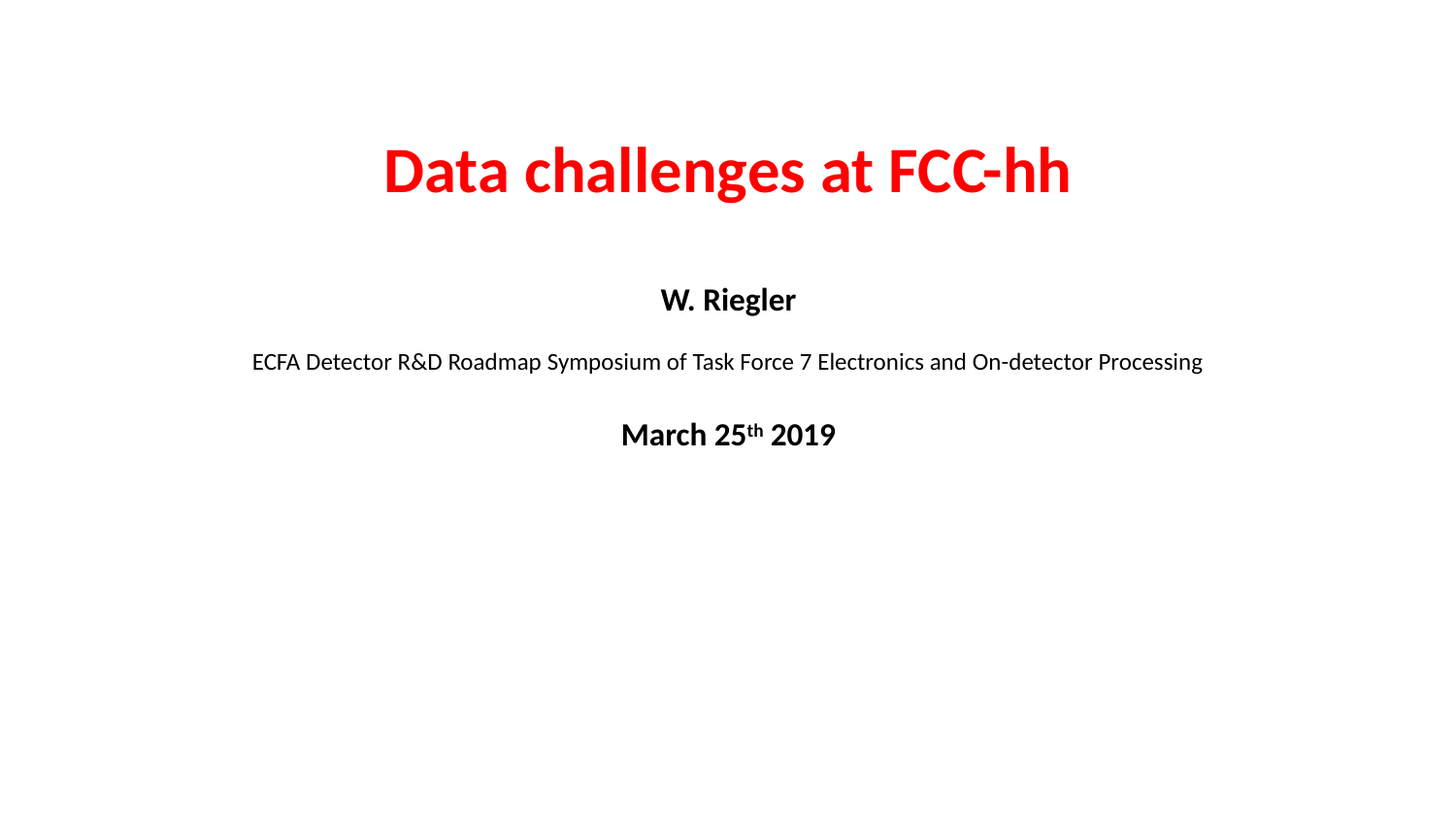

Data challenges at FCC-hh

W. Riegler

ECFA Detector R&D Roadmap Symposium of Task Force 7 Electronics and On-detector Processing

March 25th 2019